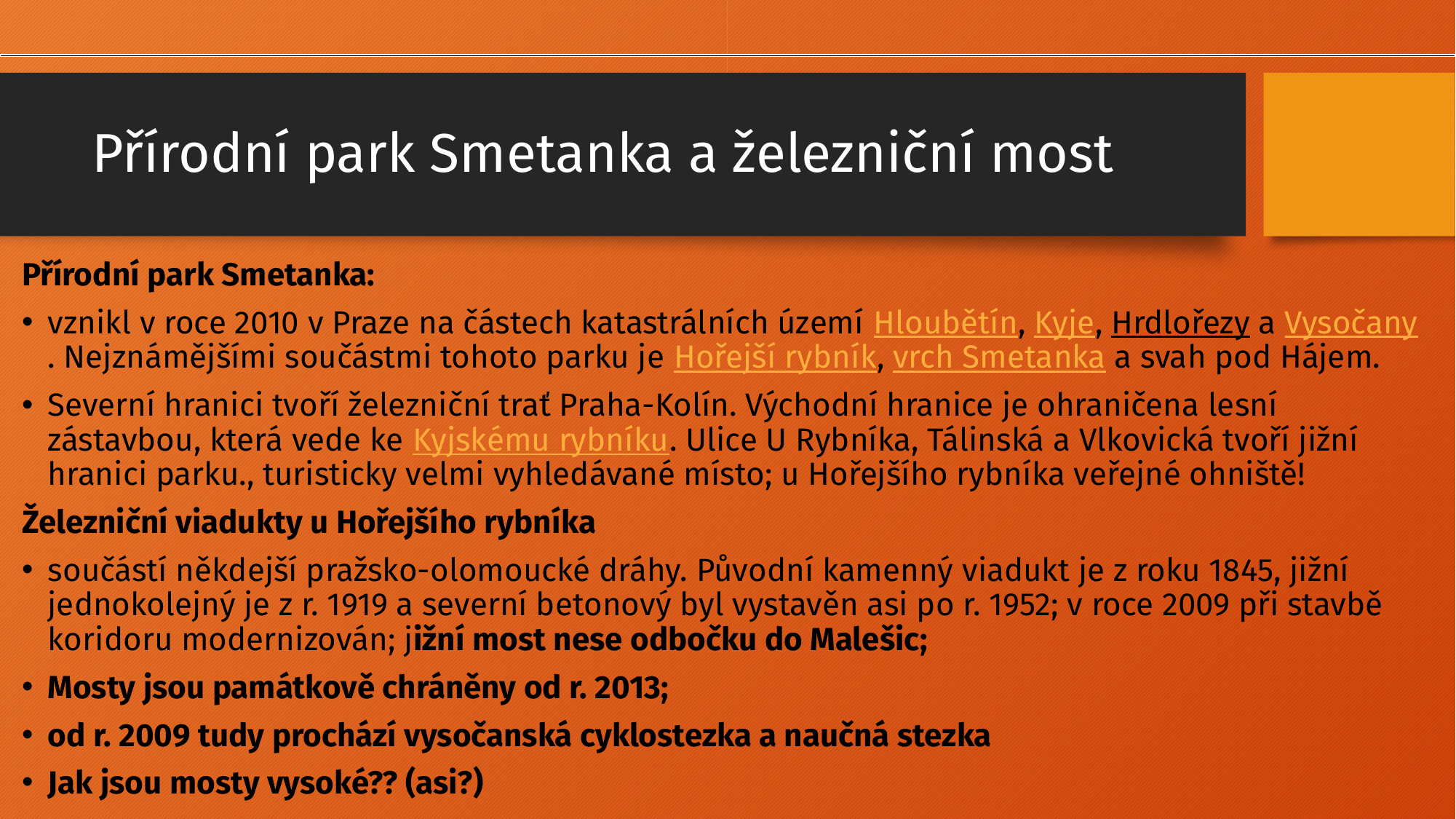

# Přírodní park Smetanka a železniční most
Přírodní park Smetanka:
vznikl v roce 2010 v Praze na částech katastrálních území Hloubětín, Kyje, Hrdlořezy a Vysočany. Nejznámějšími součástmi tohoto parku je Hořejší rybník, vrch Smetanka a svah pod Hájem.
Severní hranici tvoří železniční trať Praha-Kolín. Východní hranice je ohraničena lesní zástavbou, která vede ke Kyjskému rybníku. Ulice U Rybníka, Tálinská a Vlkovická tvoří jižní hranici parku., turisticky velmi vyhledávané místo; u Hořejšího rybníka veřejné ohniště!
Železniční viadukty u Hořejšího rybníka
součástí někdejší pražsko-olomoucké dráhy. Původní kamenný viadukt je z roku 1845, jižní jednokolejný je z r. 1919 a severní betonový byl vystavěn asi po r. 1952; v roce 2009 při stavbě koridoru modernizován; jižní most nese odbočku do Malešic;
Mosty jsou památkově chráněny od r. 2013;
od r. 2009 tudy prochází vysočanská cyklostezka a naučná stezka
Jak jsou mosty vysoké?? (asi?)